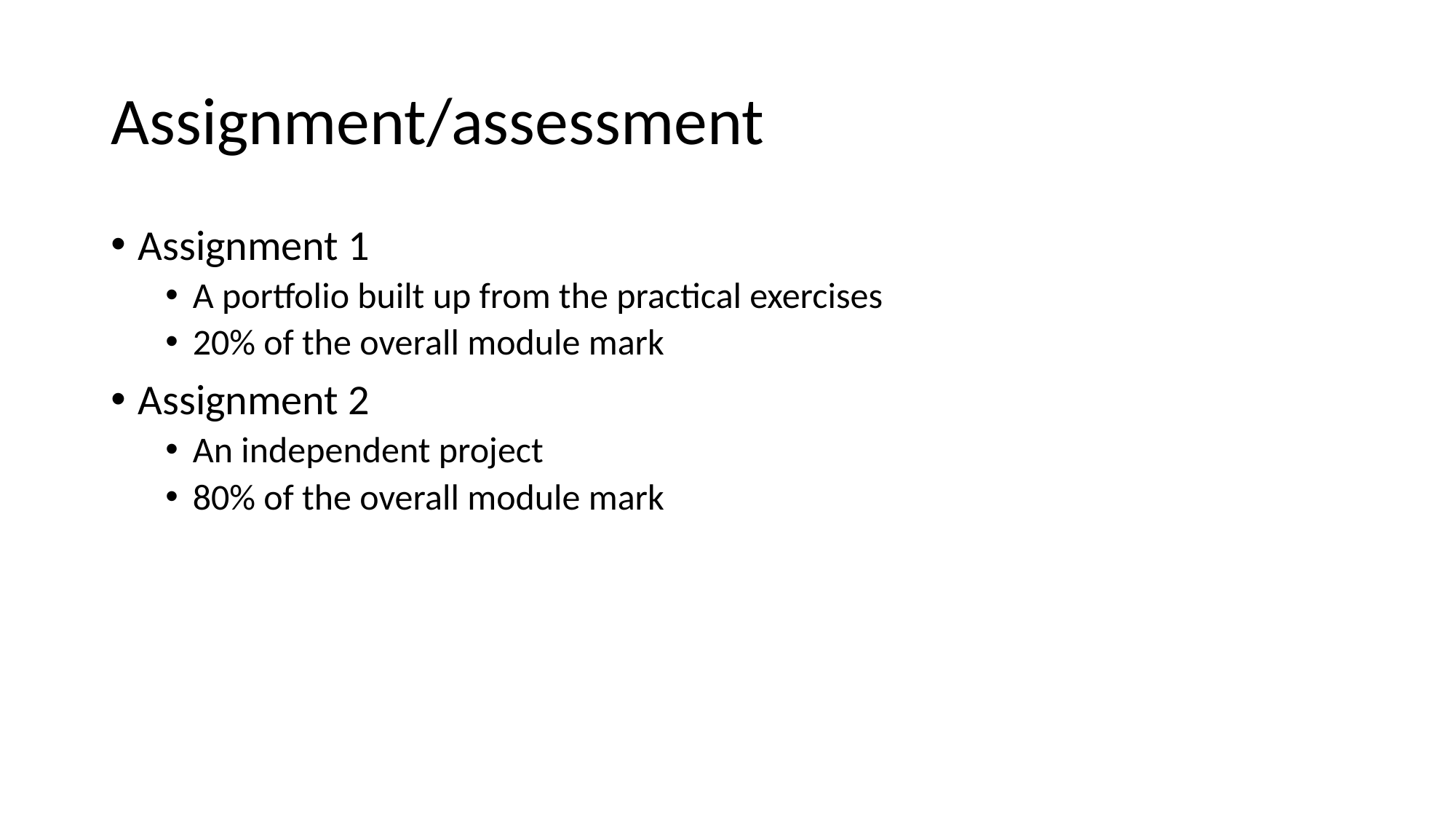

# Assignment/assessment
Assignment 1
A portfolio built up from the practical exercises
20% of the overall module mark
Assignment 2
An independent project
80% of the overall module mark